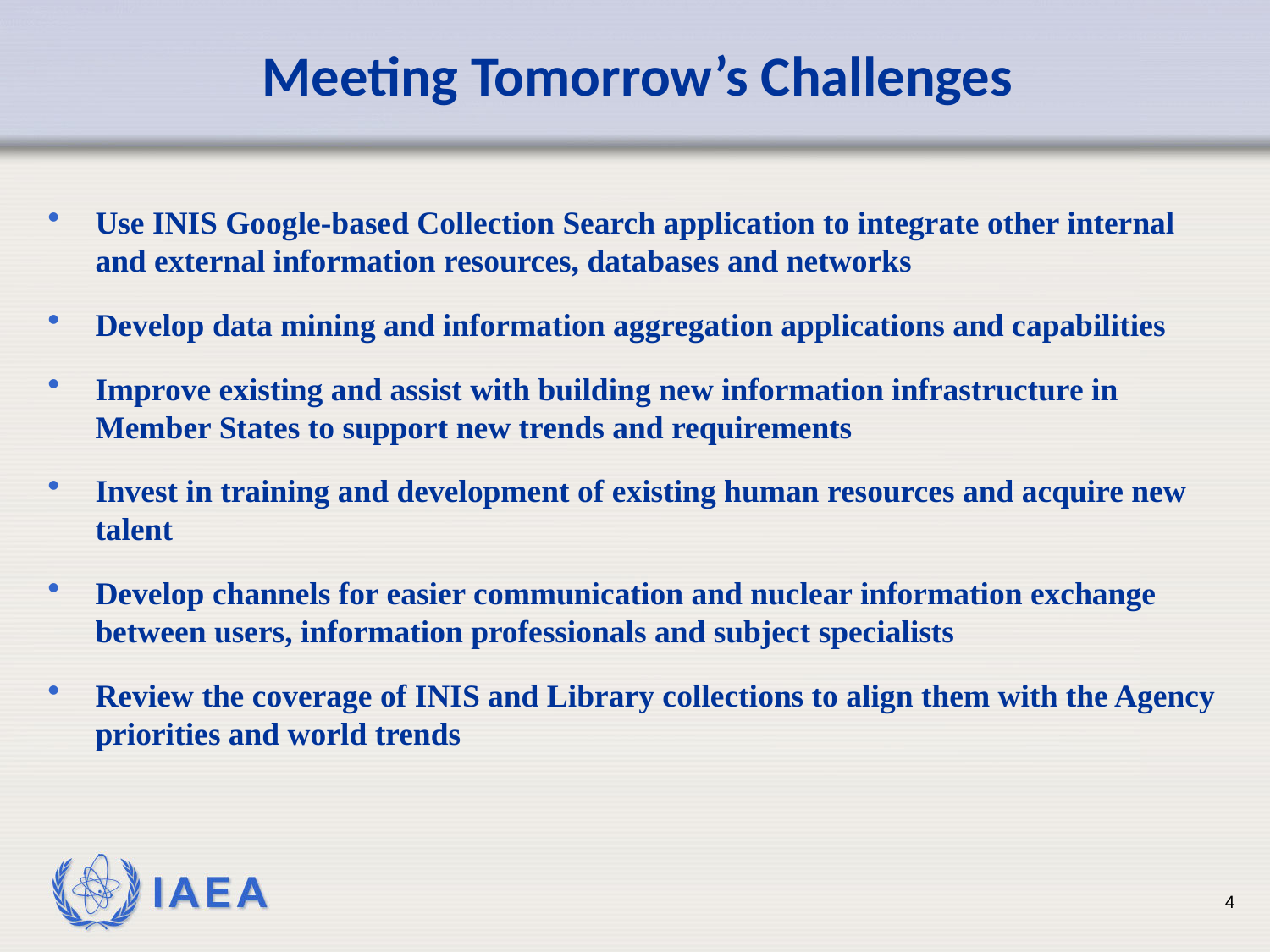

Meeting Tomorrow’s Challenges
Use INIS Google-based Collection Search application to integrate other internal and external information resources, databases and networks

Develop data mining and information aggregation applications and capabilities

Improve existing and assist with building new information infrastructure in Member States to support new trends and requirements

Invest in training and development of existing human resources and acquire new talent

Develop channels for easier communication and nuclear information exchange between users, information professionals and subject specialists

Review the coverage of INIS and Library collections to align them with the Agency priorities and world trends

4